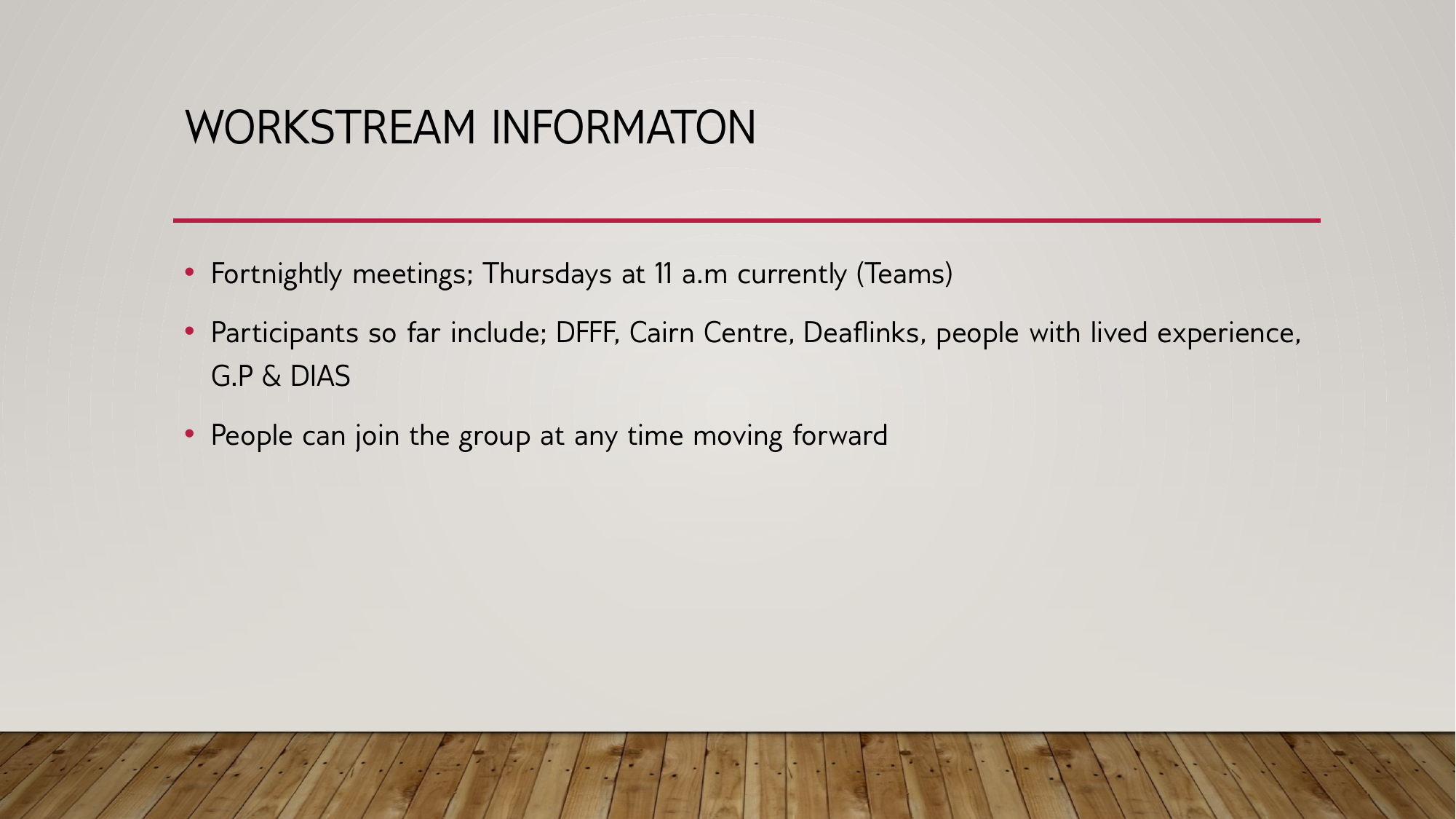

# WORKSTREAM INformaton
Fortnightly meetings; Thursdays at 11 a.m currently (Teams)
Participants so far include; DFFF, Cairn Centre, Deaflinks, people with lived experience, G.P & DIAS
People can join the group at any time moving forward